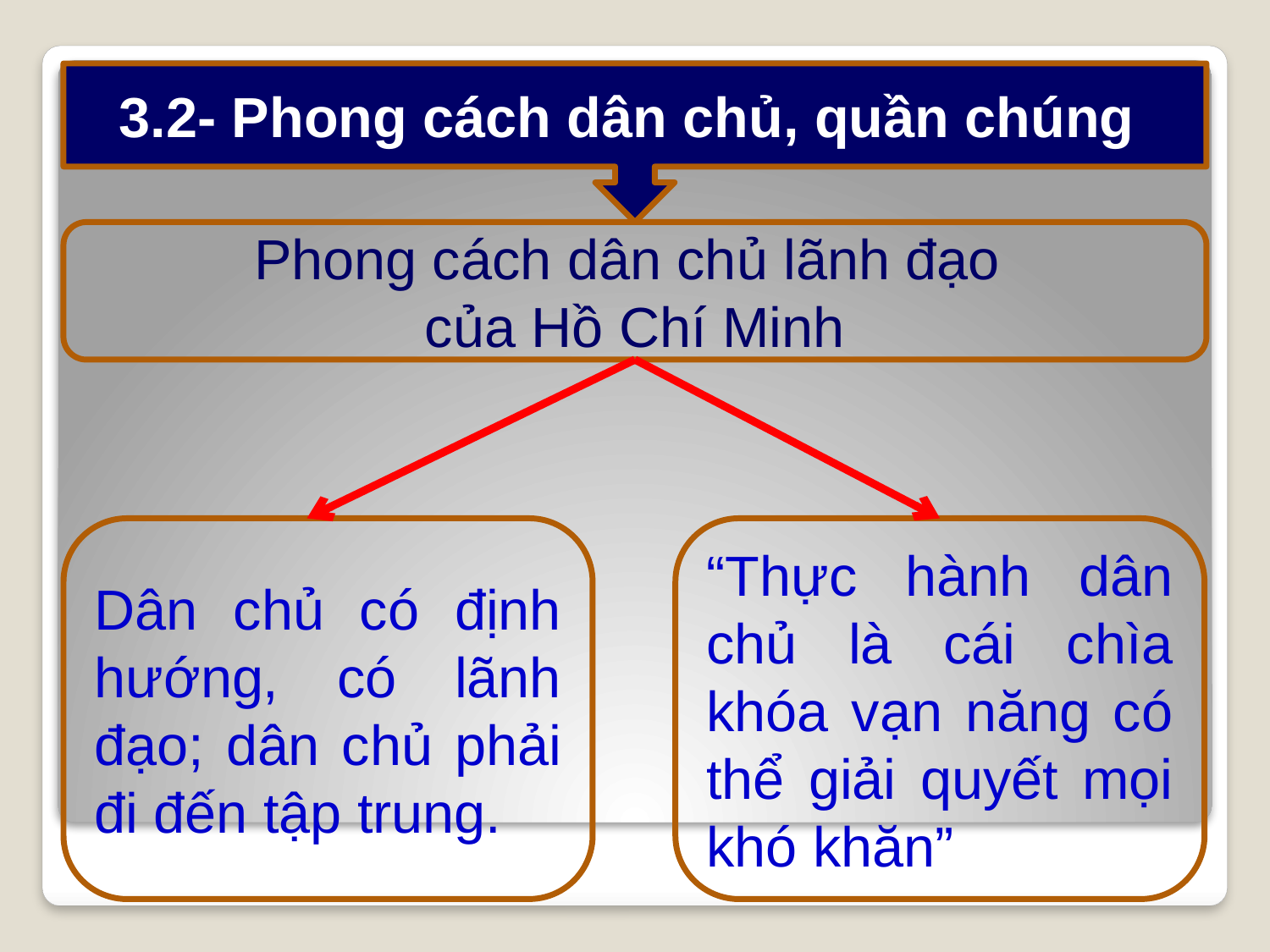

3.2- Phong cách dân chủ, quần chúng
Phong cách dân chủ lãnh đạo
của Hồ Chí Minh
Dân chủ có định hướng, có lãnh đạo; dân chủ phải đi đến tập trung.
“Thực hành dân chủ là cái chìa khóa vạn năng có thể giải quyết mọi khó khăn”